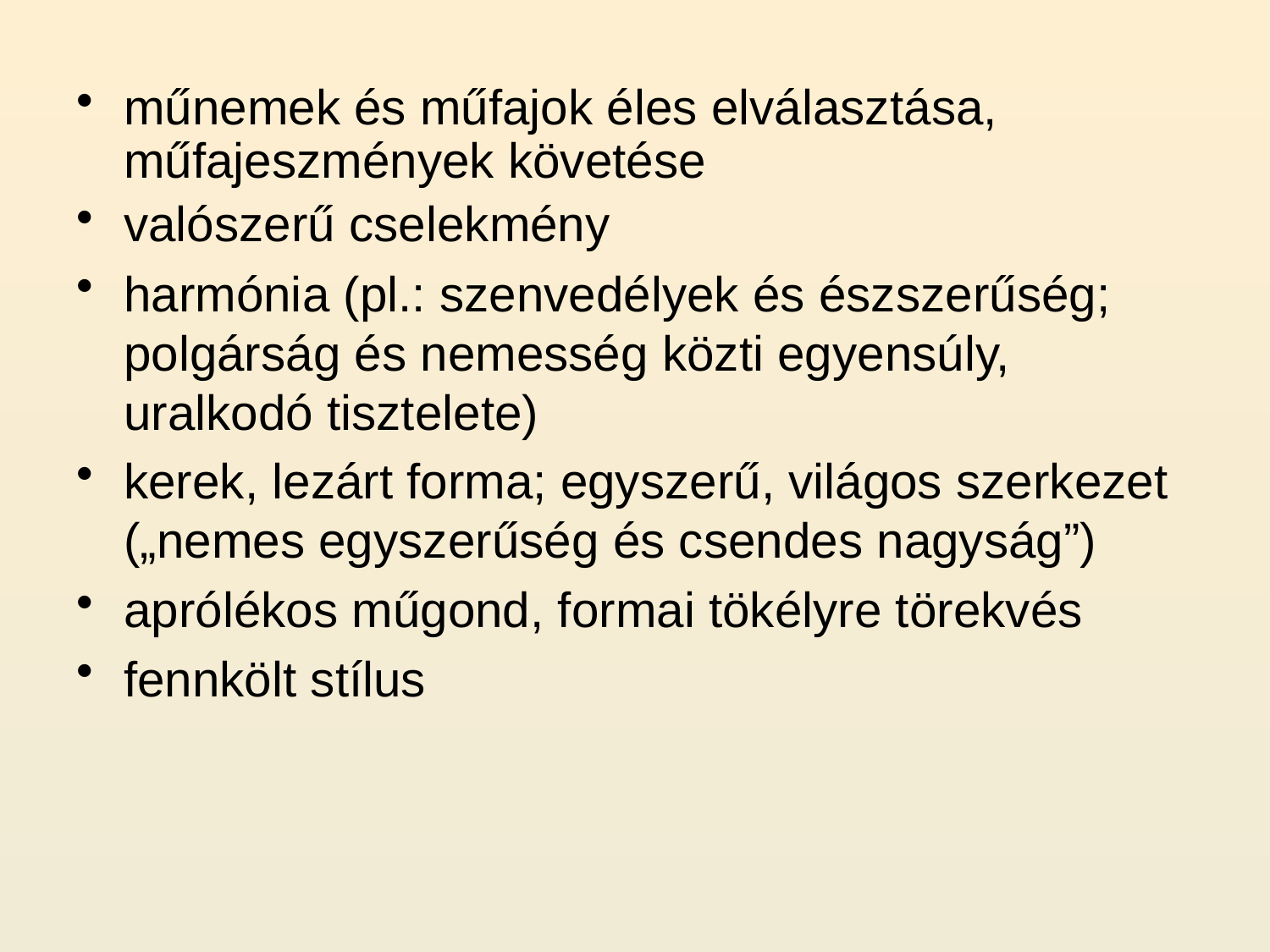

műnemek és műfajok éles elválasztása, műfajeszmények követése
valószerű cselekmény
harmónia (pl.: szenvedélyek és észszerűség; polgárság és nemesség közti egyensúly, uralkodó tisztelete)
kerek, lezárt forma; egyszerű, világos szerkezet („nemes egyszerűség és csendes nagyság”)
aprólékos műgond, formai tökélyre törekvés
fennkölt stílus